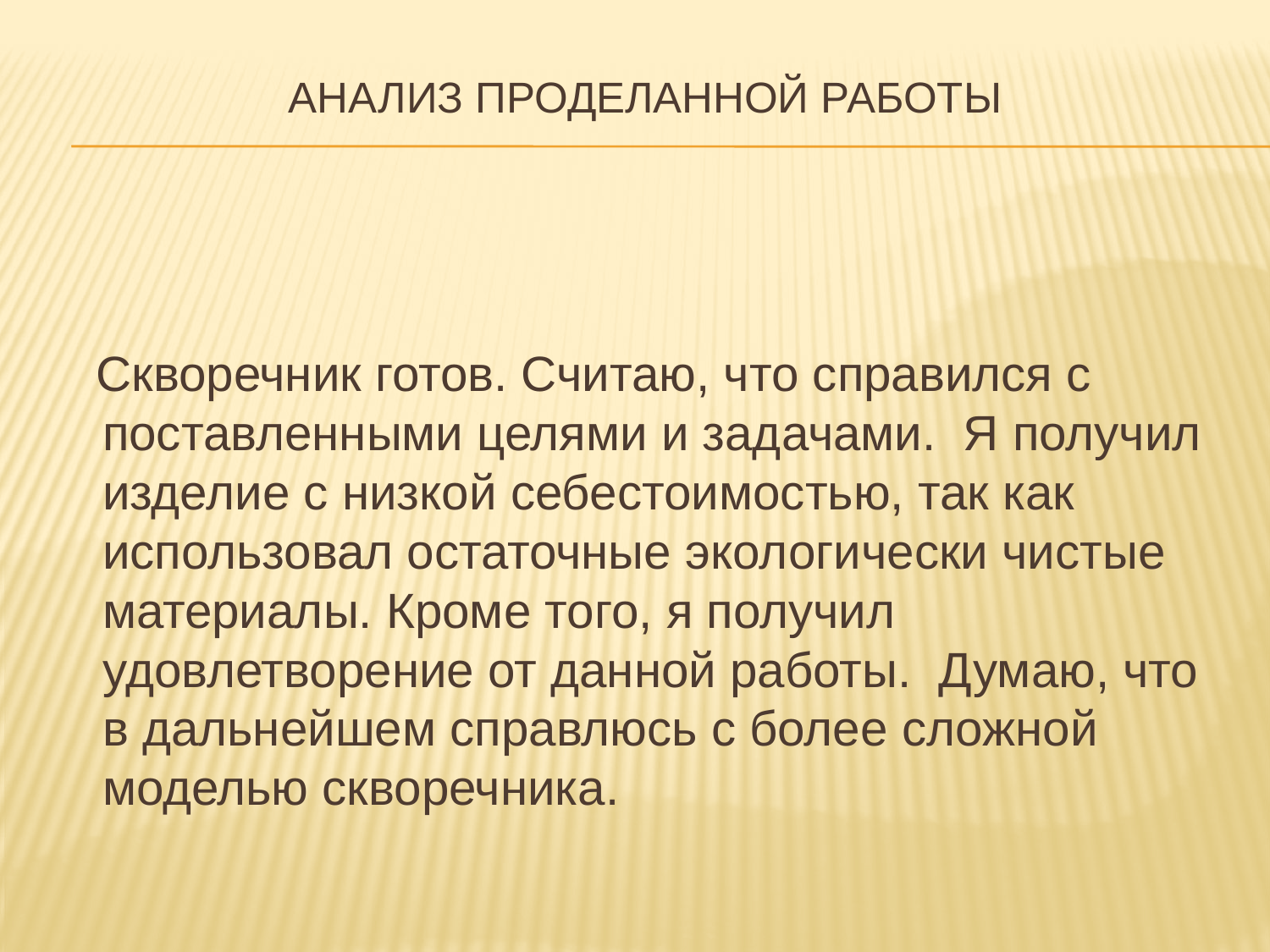

# Анализ проделанной работы
   Скворечник готов. Считаю, что справился с поставленными целями и задачами.  Я получил изделие с низкой себестоимостью, так как использовал остаточные экологически чистые материалы. Кроме того, я получил удовлетворение от данной работы.  Думаю, что в дальнейшем справлюсь с более сложной моделью скворечника.